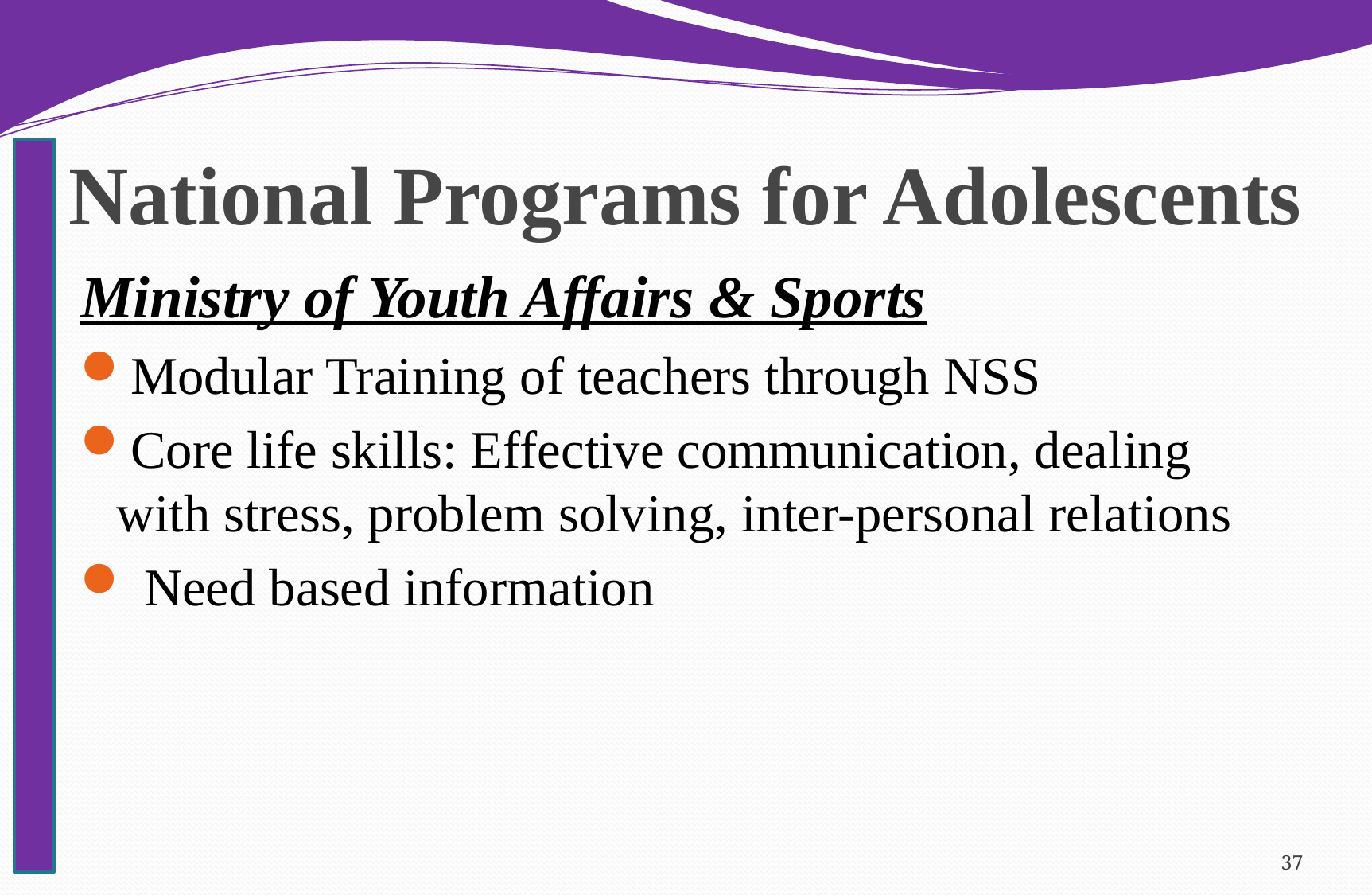

# National Programs for Adolescents
Ministry of Youth Affairs & Sports
Modular Training of teachers through NSS
Core life skills: Effective communication, dealing with stress, problem solving, inter-personal relations
 Need based information
37